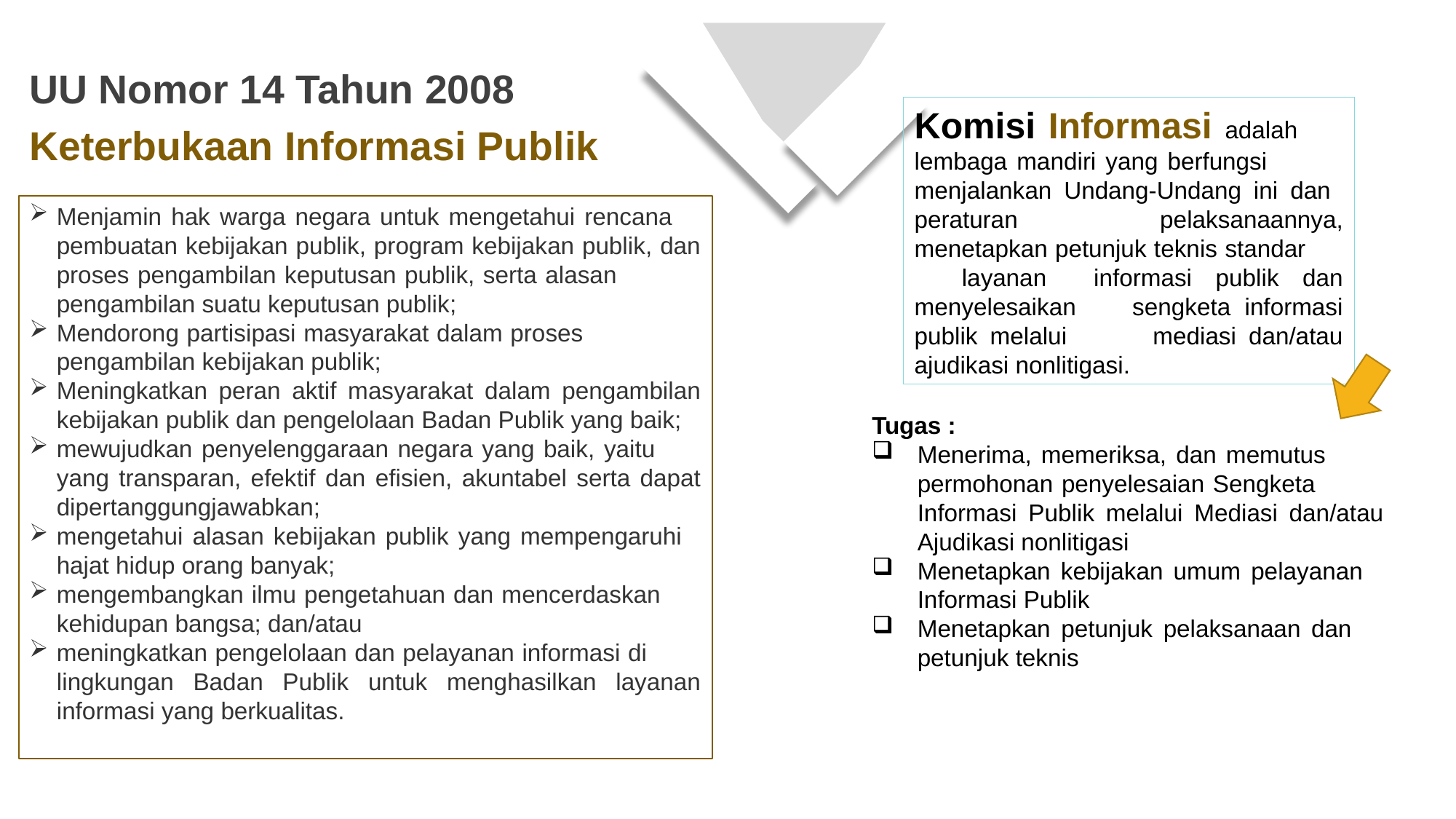

UU Nomor 14 Tahun 2008
Keterbukaan Informasi Publik

Komisi Informasi adalah      lembaga mandiri yang berfungsi         menjalankan Undang-Undang ini dan  peraturan pelaksanaannya, menetapkan petunjuk teknis standar        layanan  informasi publik dan menyelesaikan    sengketa informasi publik melalui       mediasi dan/atau ajudikasi nonlitigasi.

Menjamin hak warga negara untuk mengetahui rencana    pembuatan kebijakan publik, program kebijakan publik, dan proses pengambilan keputusan publik, serta alasan           pengambilan suatu keputusan publik;
Mendorong partisipasi masyarakat dalam proses                pengambilan kebijakan publik;
Meningkatkan peran aktif masyarakat dalam pengambilan kebijakan publik dan pengelolaan Badan Publik yang baik;
mewujudkan penyelenggaraan negara yang baik, yaitu      yang transparan, efektif dan efisien, akuntabel serta dapat dipertanggungjawabkan;
mengetahui alasan kebijakan publik yang mempengaruhi   hajat hidup orang banyak;
mengembangkan ilmu pengetahuan dan mencerdaskan      kehidupan bangsa; dan/atau
meningkatkan pengelolaan dan pelayanan informasi di        lingkungan Badan Publik untuk menghasilkan layanan informasi yang berkualitas.

Tugas :
Menerima, memeriksa, dan memutus       permohonan penyelesaian Sengketa         Informasi Publik melalui Mediasi dan/atau Ajudikasi nonlitigasi
Menetapkan kebijakan umum pelayanan   Informasi Publik
Menetapkan petunjuk pelaksanaan dan    petunjuk teknis